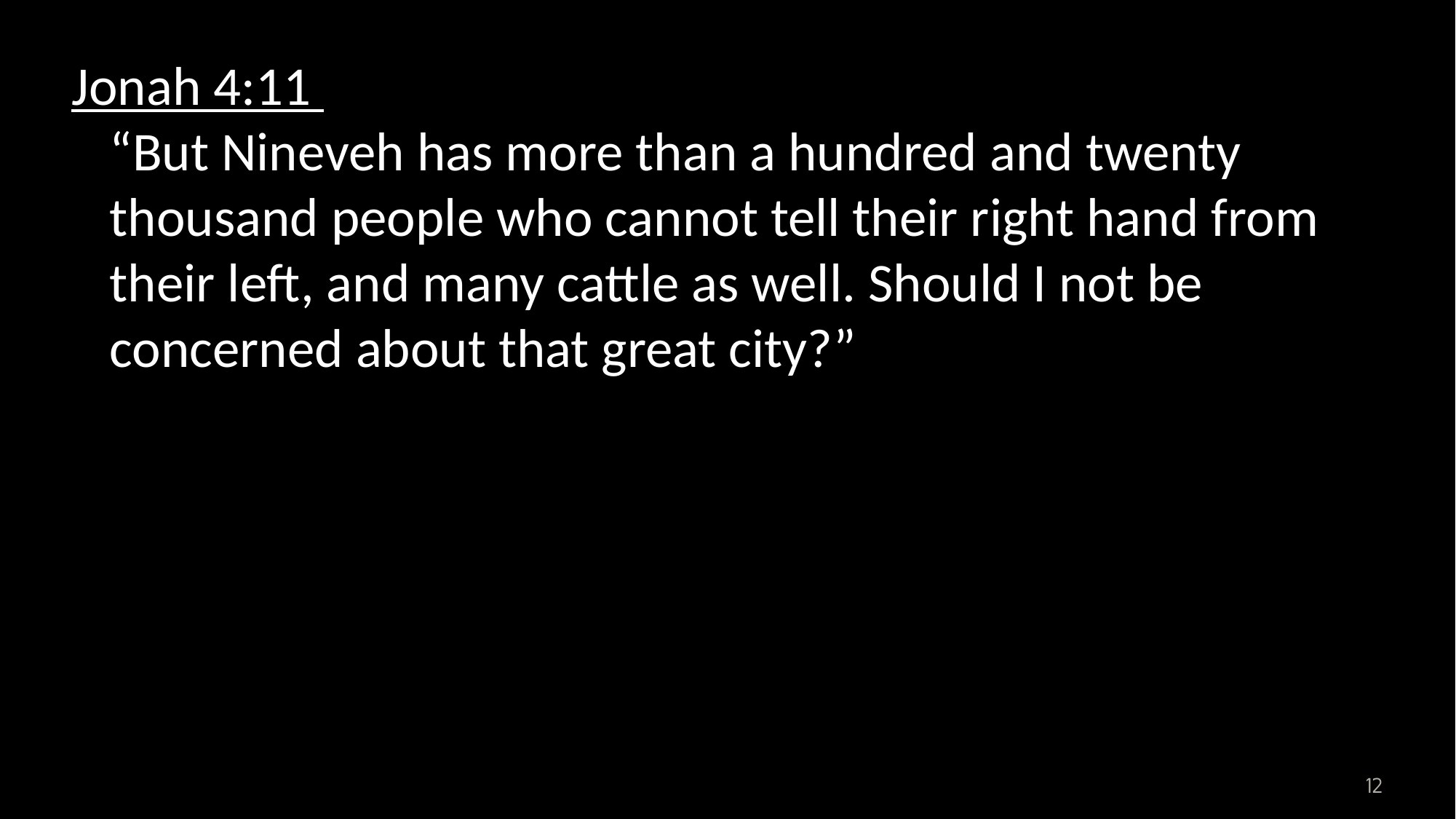

Jonah 4:11
“But Nineveh has more than a hundred and twenty thousand people who cannot tell their right hand from their left, and many cattle as well. Should I not be concerned about that great city?”

12